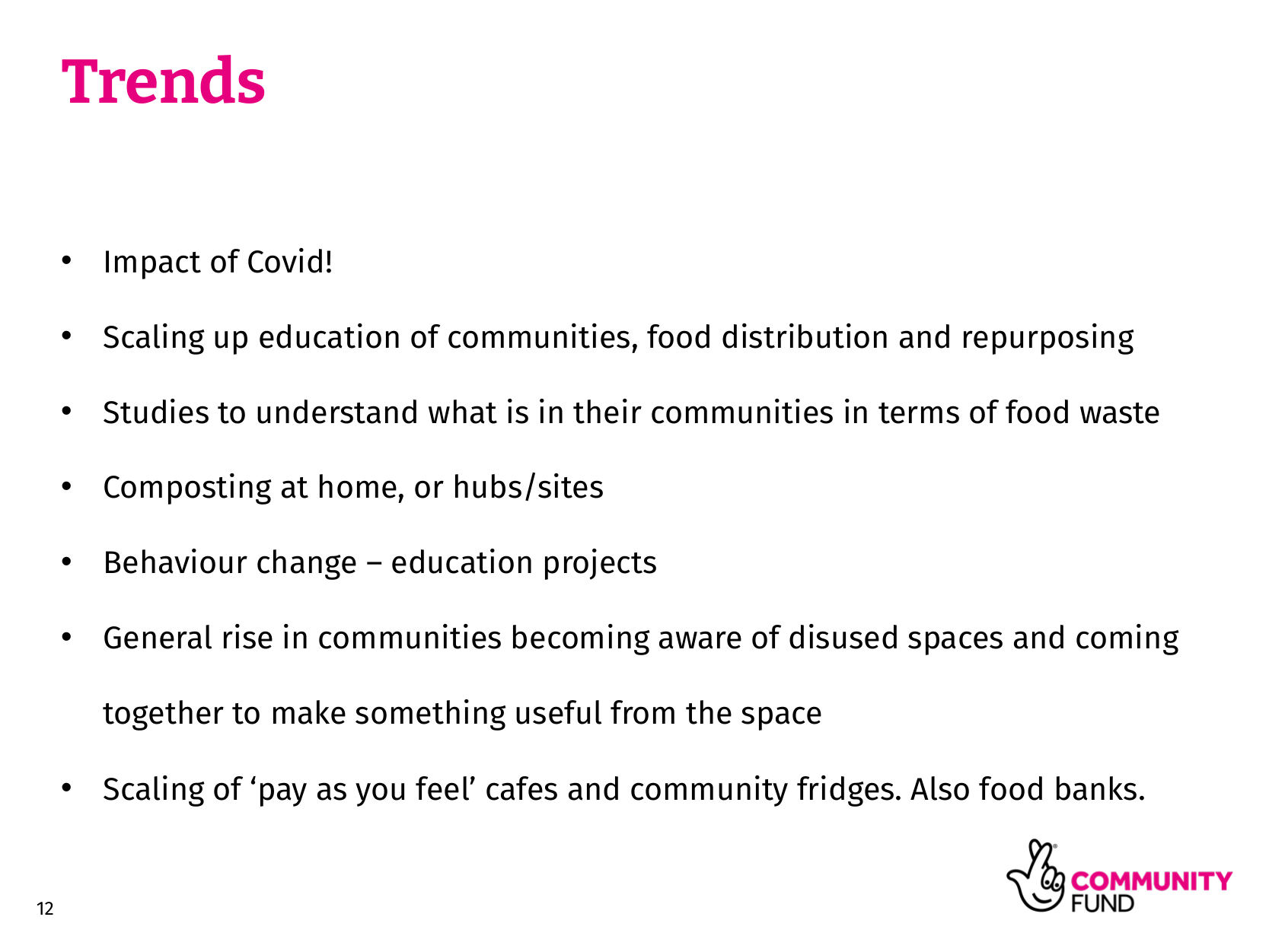

Trends
Impact of Covid!
Scaling up education of communities, food distribution and repurposing
Studies to understand what is in their communities in terms of food waste
Composting at home, or hubs/sites
Behaviour change – education projects
General rise in communities becoming aware of disused spaces and coming together to make something useful from the space
Scaling of ‘pay as you feel’ cafes and community fridges. Also food banks.